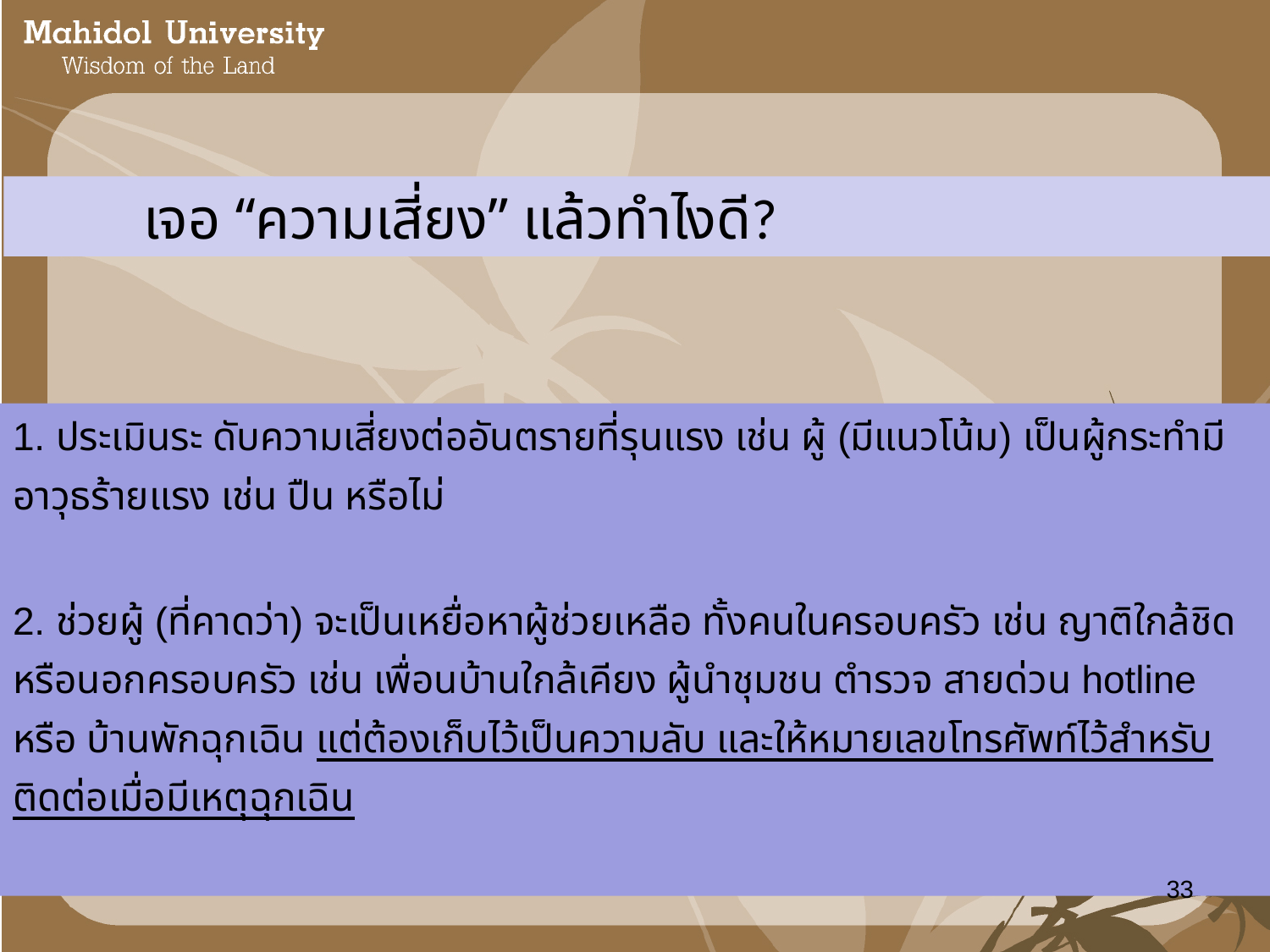

เจอ “ความเสี่ยง” แล้วทำไงดี?
1. ประเมินระ ดับความเสี่ยงต่ออันตรายที่รุนแรง เช่น ผู้ (มีแนวโน้ม) เป็นผู้กระทำมีอาวุธร้ายแรง เช่น ปืน หรือไม่
2. ช่วยผู้ (ที่คาดว่า) จะเป็นเหยื่อหาผู้ช่วยเหลือ ทั้งคนในครอบครัว เช่น ญาติใกล้ชิด หรือนอกครอบครัว เช่น เพื่อนบ้านใกล้เคียง ผู้นำชุมชน ตำรวจ สายด่วน hotline หรือ บ้านพักฉุกเฉิน แต่ต้องเก็บไว้เป็นความลับ และให้หมายเลขโทรศัพท์ไว้สำหรับติดต่อเมื่อมีเหตุฉุกเฉิน

33